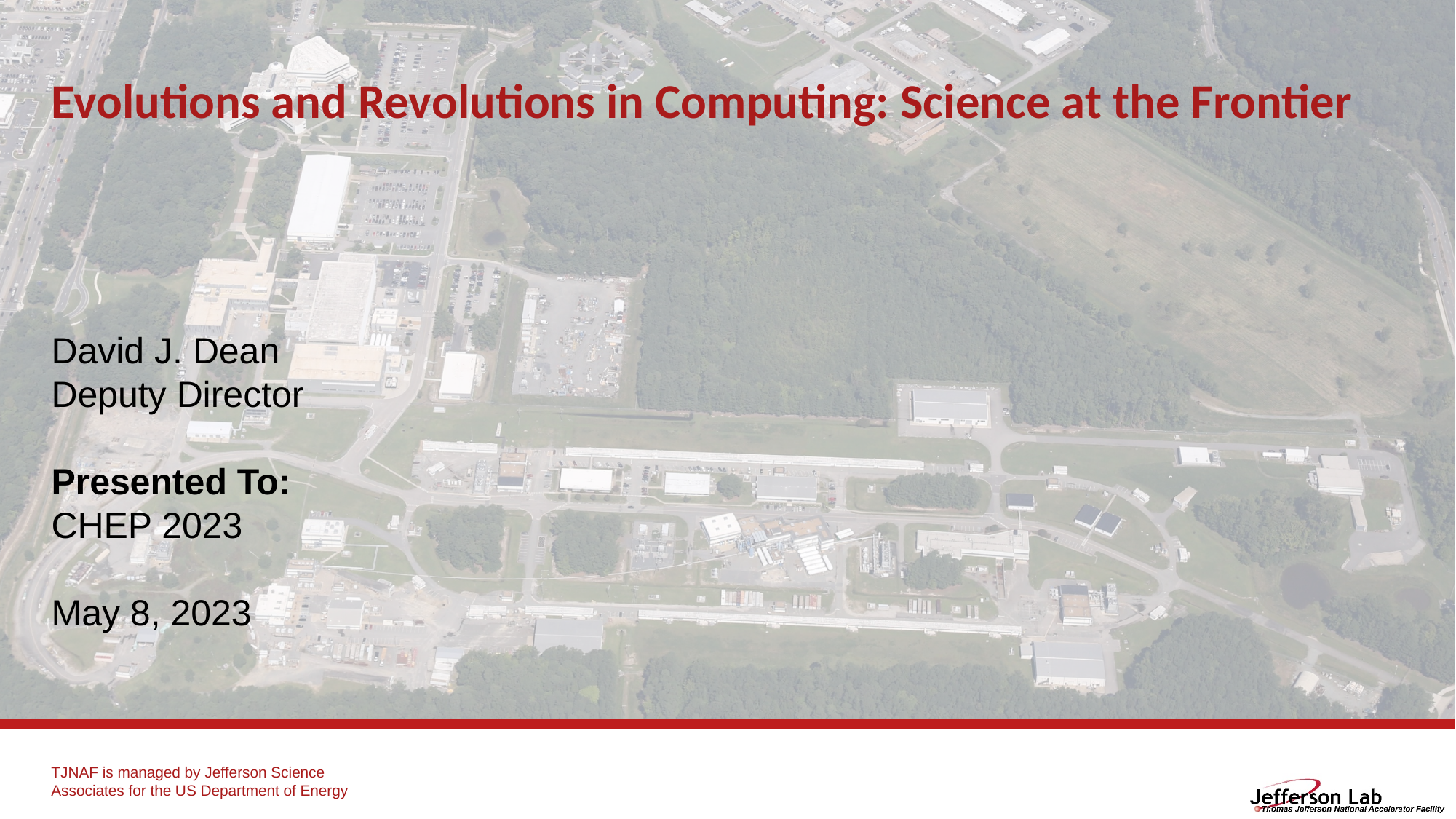

# Evolutions and Revolutions in Computing: Science at the Frontier
David J. Dean
Deputy Director

Presented To:
CHEP 2023

May 8, 2023